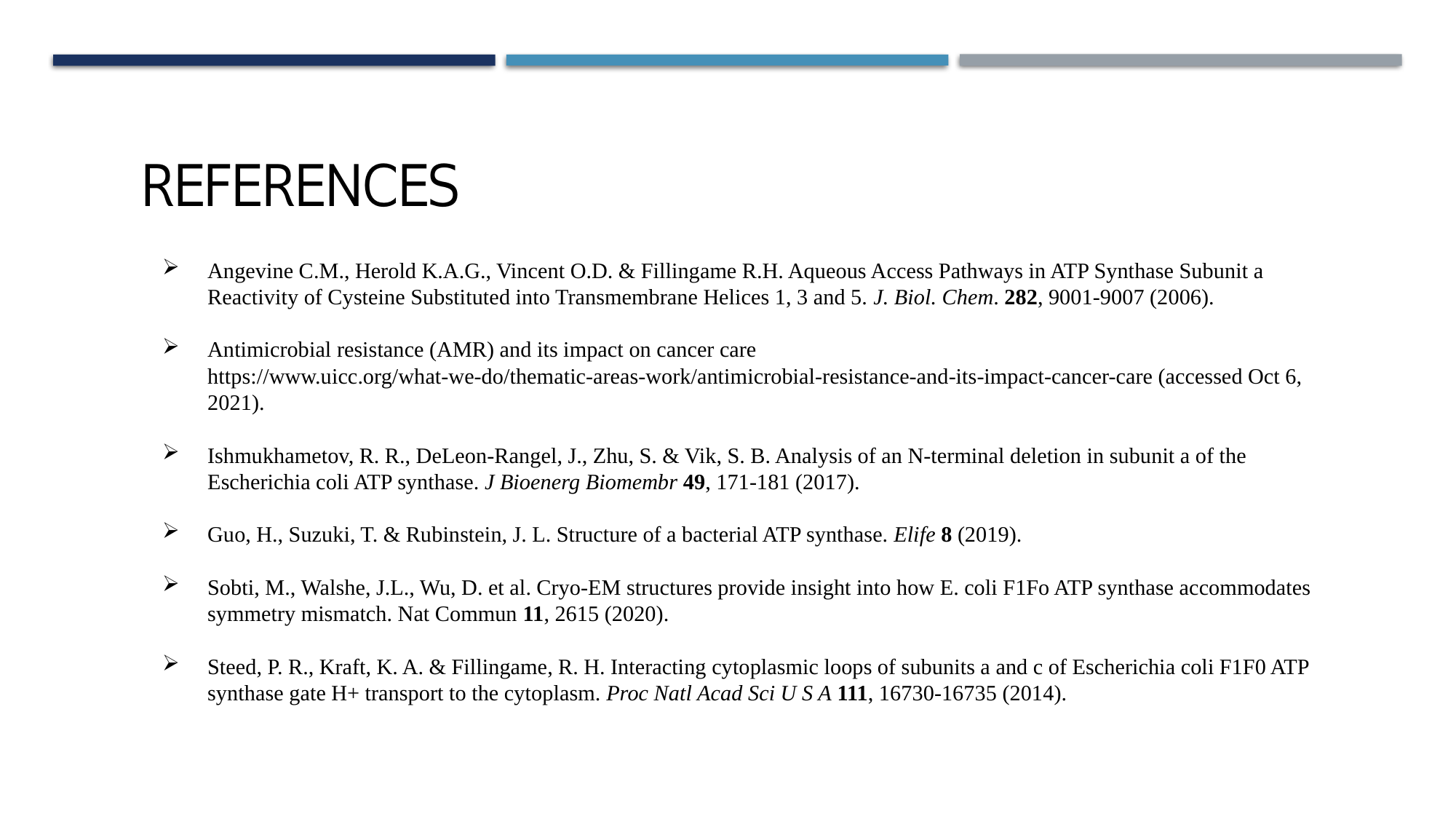

# References
Angevine C.M., Herold K.A.G., Vincent O.D. & Fillingame R.H. Aqueous Access Pathways in ATP Synthase Subunit a Reactivity of Cysteine Substituted into Transmembrane Helices 1, 3 and 5. J. Biol. Chem. 282, 9001-9007 (2006). ​

Antimicrobial resistance (AMR) and its impact on cancer care https://www.uicc.org/what-we-do/thematic-areas-work/antimicrobial-resistance-and-its-impact-cancer-care (accessed Oct 6, 2021).

Ishmukhametov, R. R., DeLeon-Rangel, J., Zhu, S. & Vik, S. B. Analysis of an N-terminal deletion in subunit a of the Escherichia coli ATP synthase. J Bioenerg Biomembr 49, 171-181 (2017).​
Guo, H., Suzuki, T. & Rubinstein, J. L. Structure of a bacterial ATP synthase. Elife 8 (2019).​
Sobti, M., Walshe, J.L., Wu, D. et al. Cryo-EM structures provide insight into how E. coli F1Fo ATP synthase accommodates symmetry mismatch. Nat Commun 11, 2615 (2020). ​
Steed, P. R., Kraft, K. A. & Fillingame, R. H. Interacting cytoplasmic loops of subunits a and c of Escherichia coli F1F0 ATP synthase gate H+ transport to the cytoplasm. Proc Natl Acad Sci U S A 111, 16730-16735 (2014).​